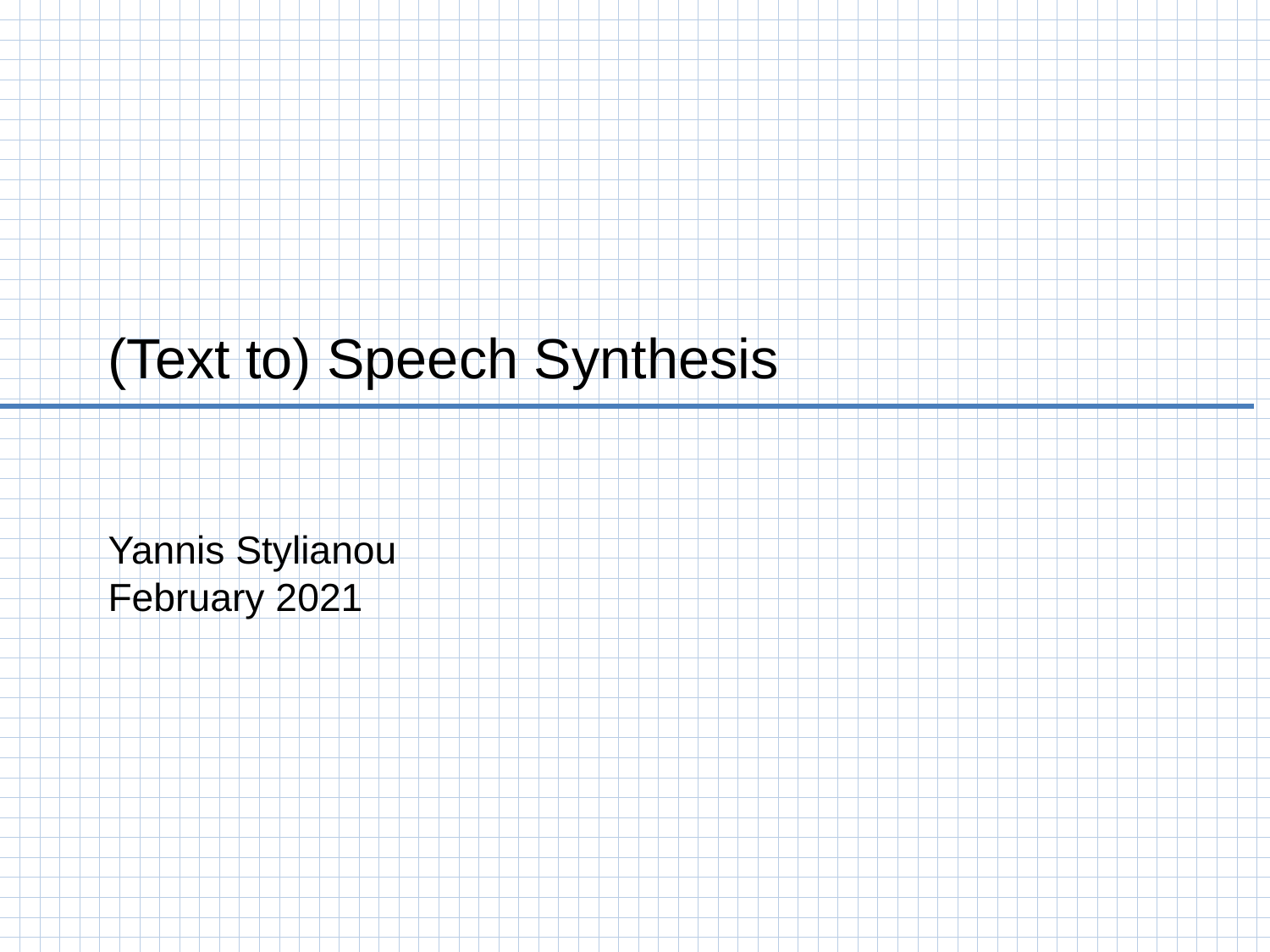

# (Text to) Speech Synthesis Yannis Stylianou February 2021